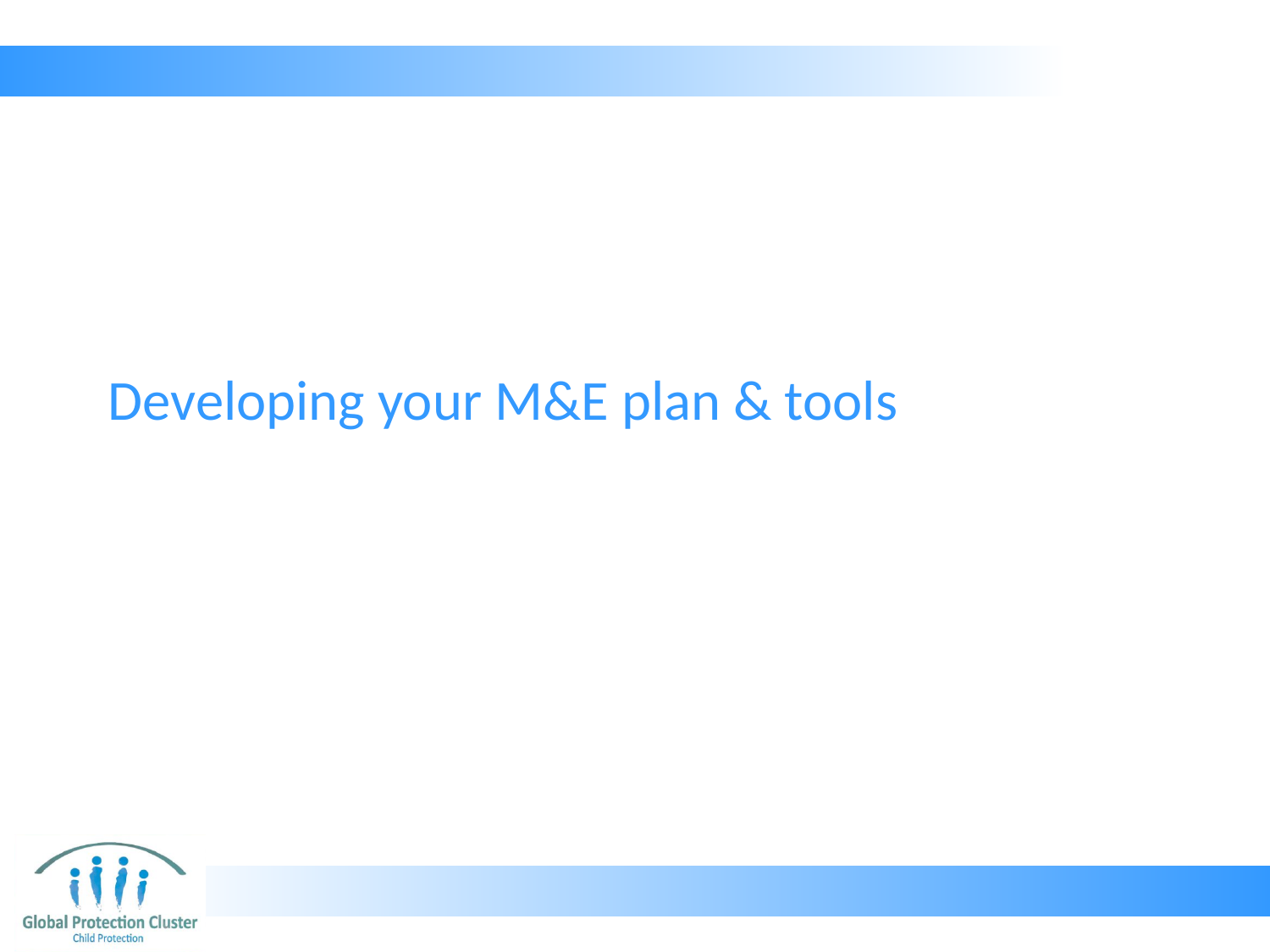

# Developing your M&E plan & tools